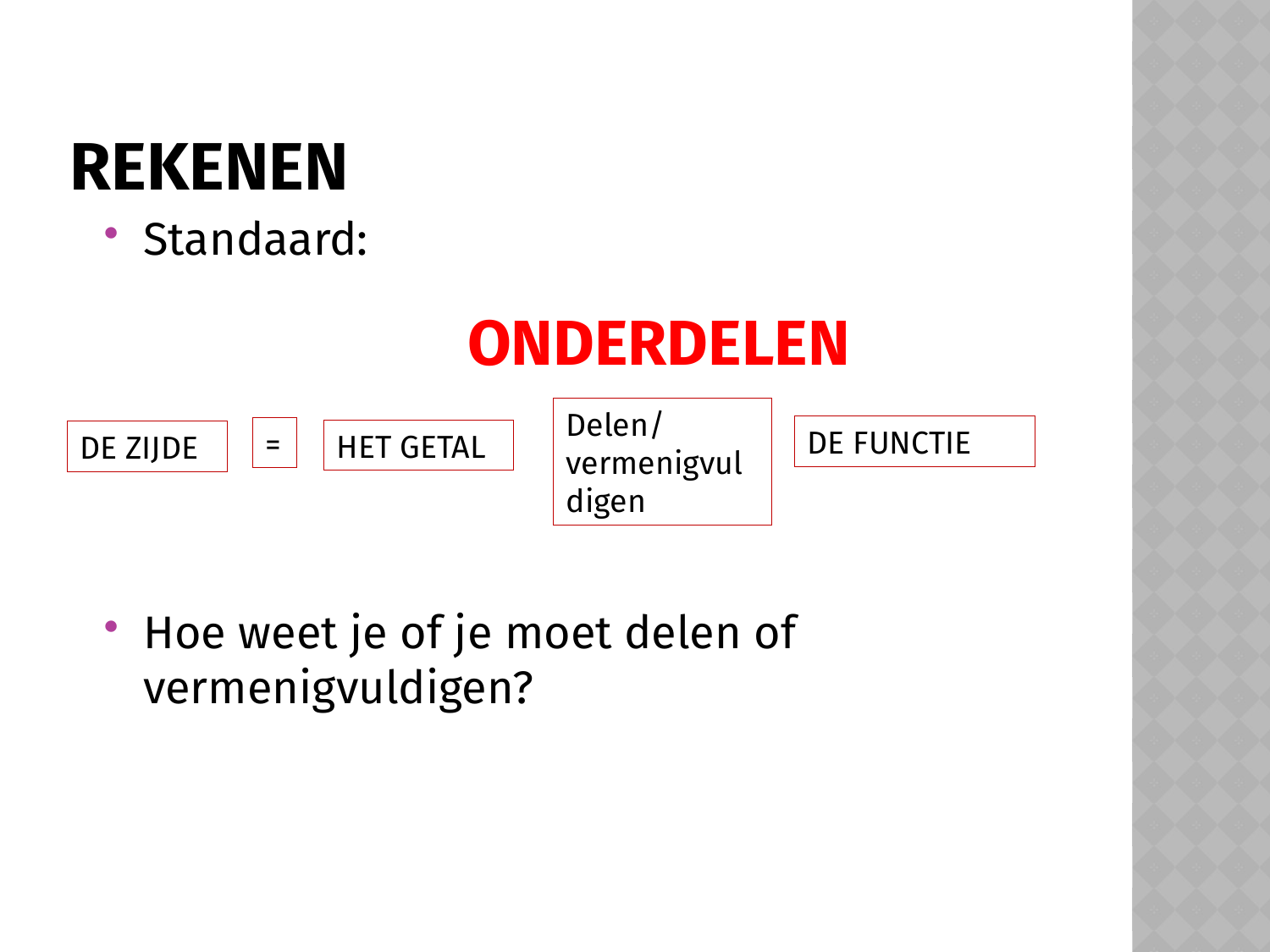

# Rekenen
Standaard:

Hoe weet je of je moet delen of vermenigvuldigen?

ONDERDELEN
Delen/vermenigvuldigen
DE FUNCTIE
=
HET GETAL
DE ZIJDE